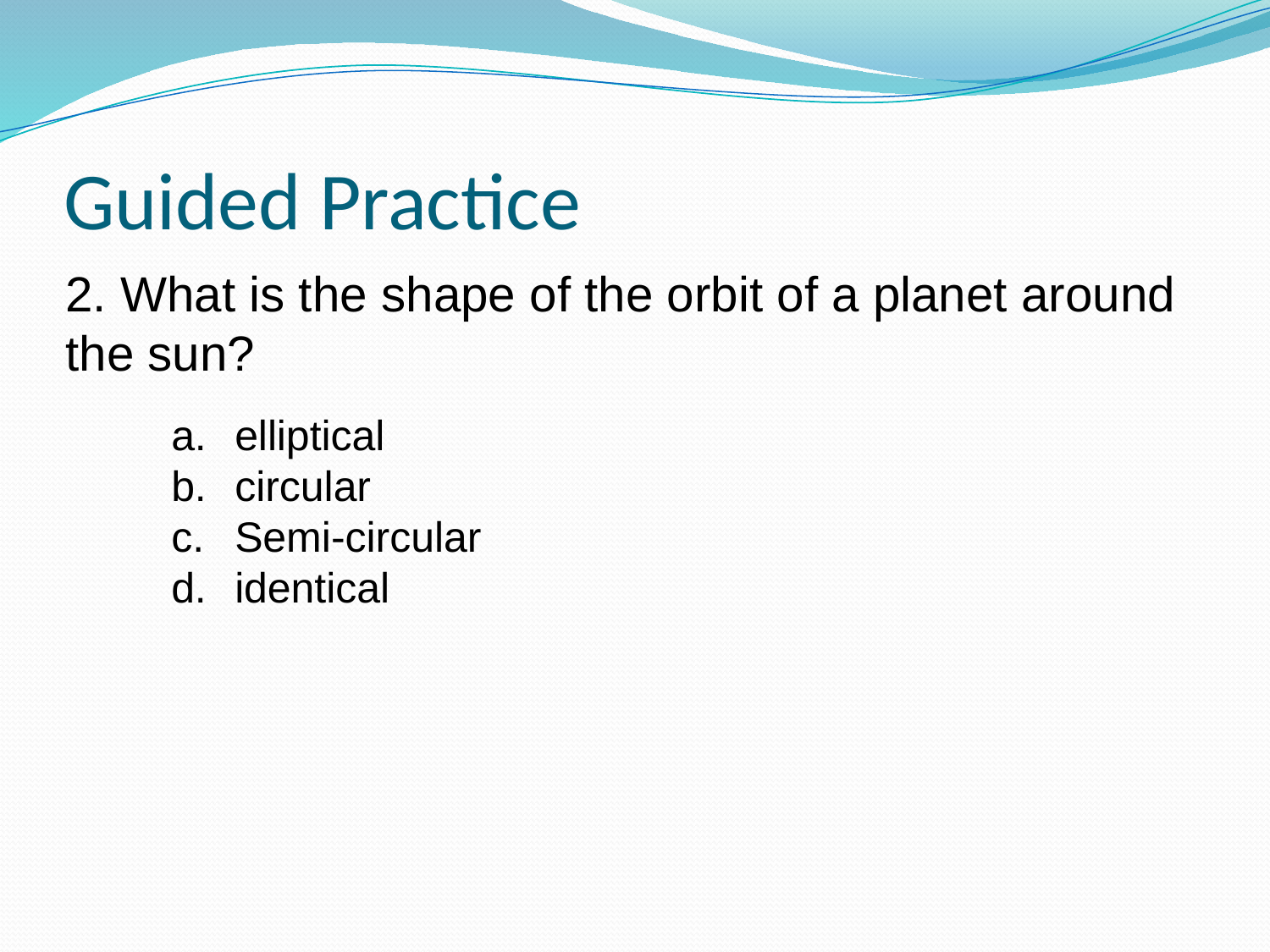

# Guided Practice

2. What is the shape of the orbit of a planet around the sun?

elliptical
circular
Semi-circular
identical